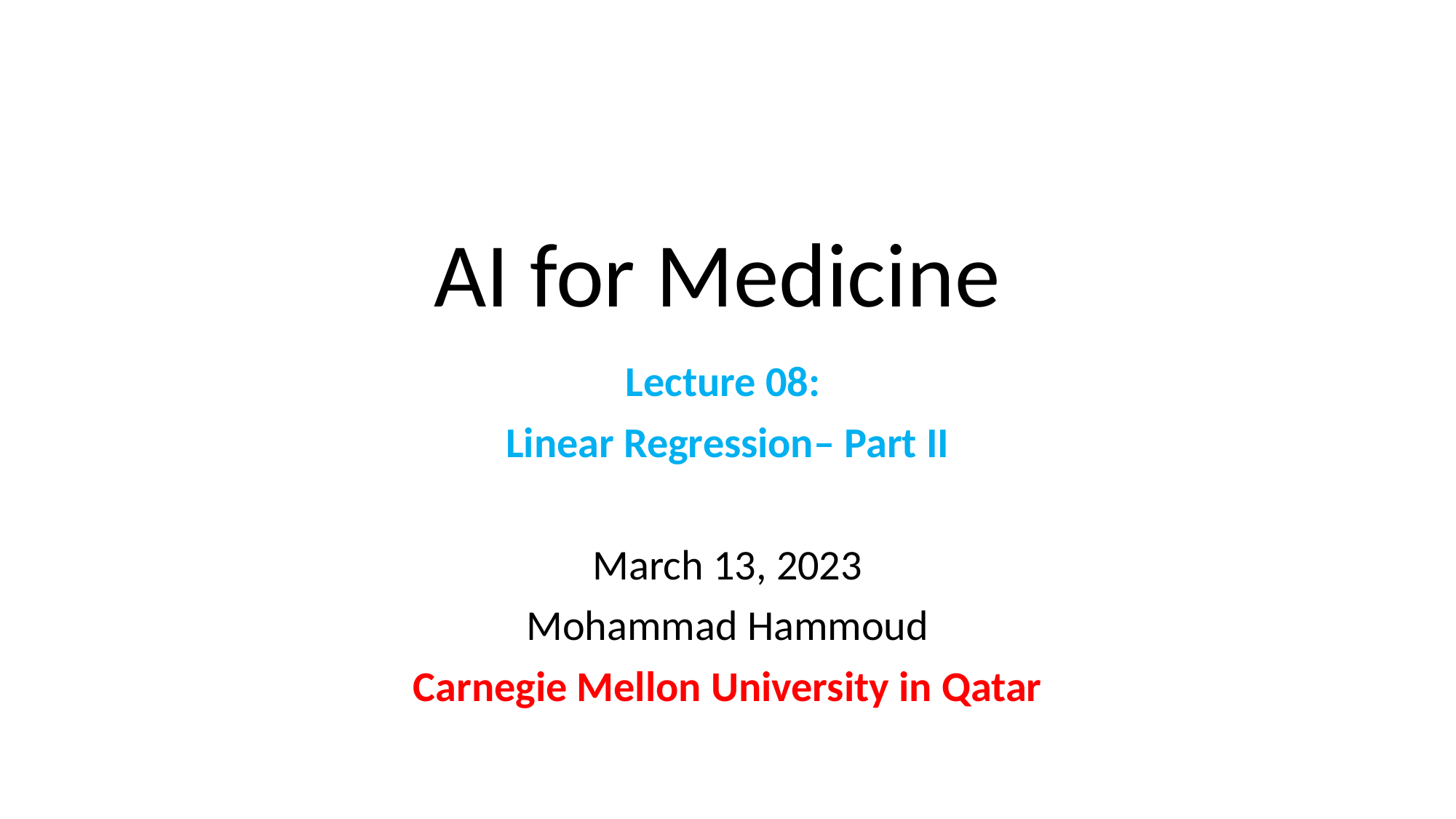

# AI for Medicine
Lecture 08:
Linear Regression– Part II

March 13, 2023
Mohammad Hammoud
Carnegie Mellon University in Qatar